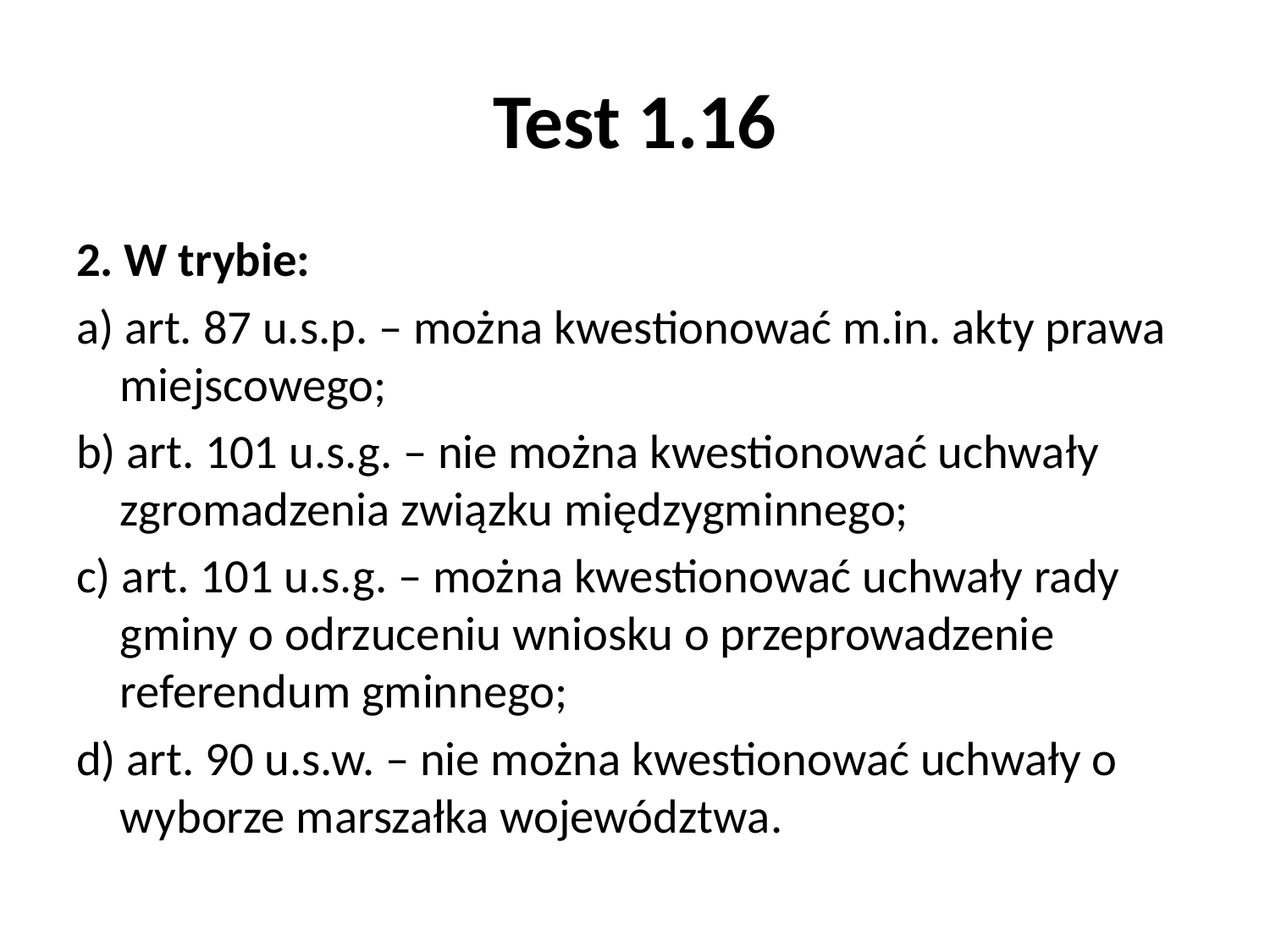

# Test 1.16
2. W trybie:
a) art. 87 u.s.p. – można kwestionować m.in. akty prawa miejscowego;
b) art. 101 u.s.g. – nie można kwestionować uchwały zgromadzenia związku międzygminnego;
c) art. 101 u.s.g. – można kwestionować uchwały rady gminy o odrzuceniu wniosku o przeprowadzenie referendum gminnego;
d) art. 90 u.s.w. – nie można kwestionować uchwały o wyborze marszałka województwa.